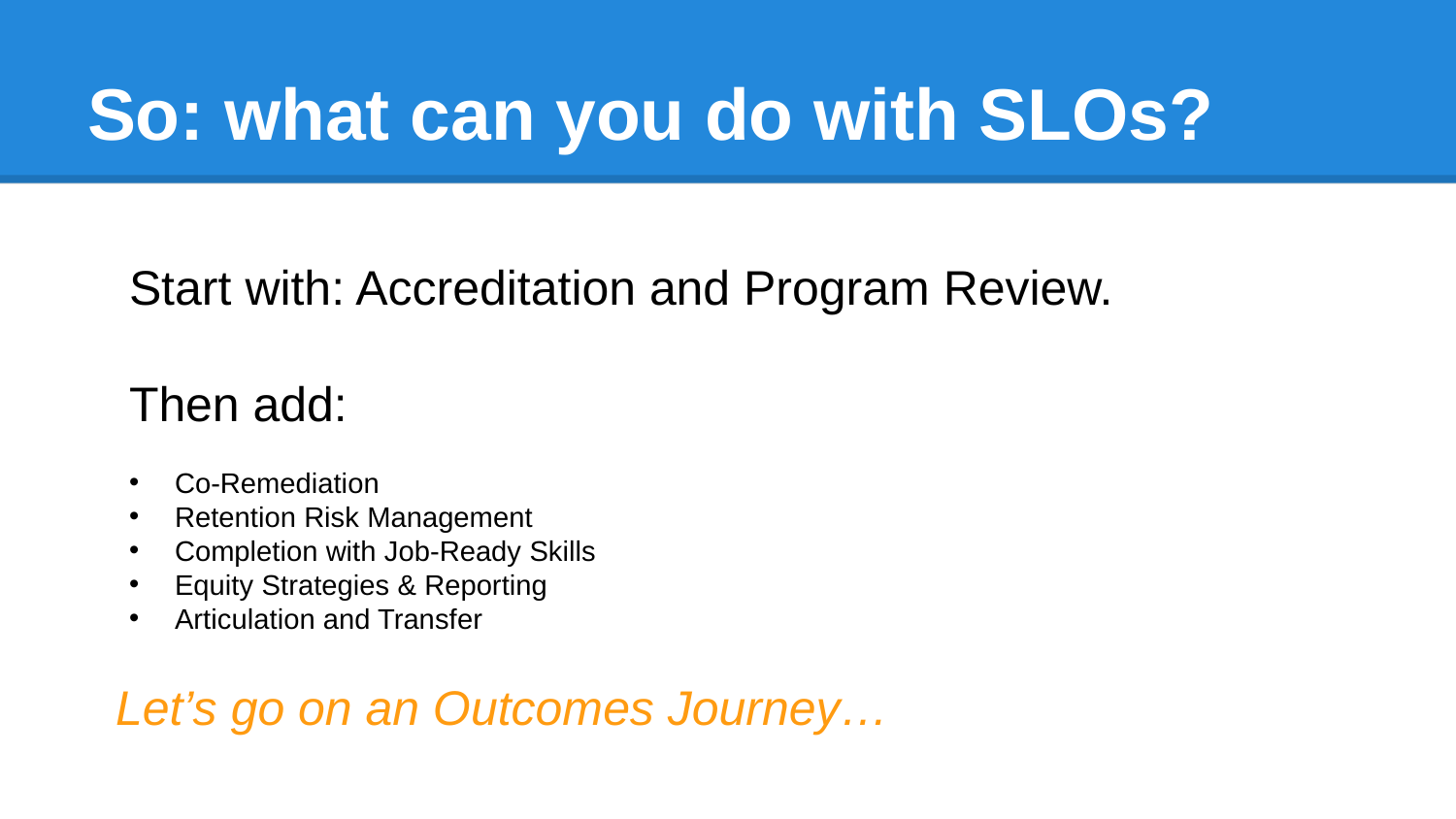

# So: what can you do with SLOs?
Start with: Accreditation and Program Review.

Then add:

Co-Remediation
Retention Risk Management
Completion with Job-Ready Skills
Equity Strategies & Reporting
Articulation and Transfer

Let’s go on an Outcomes Journey…